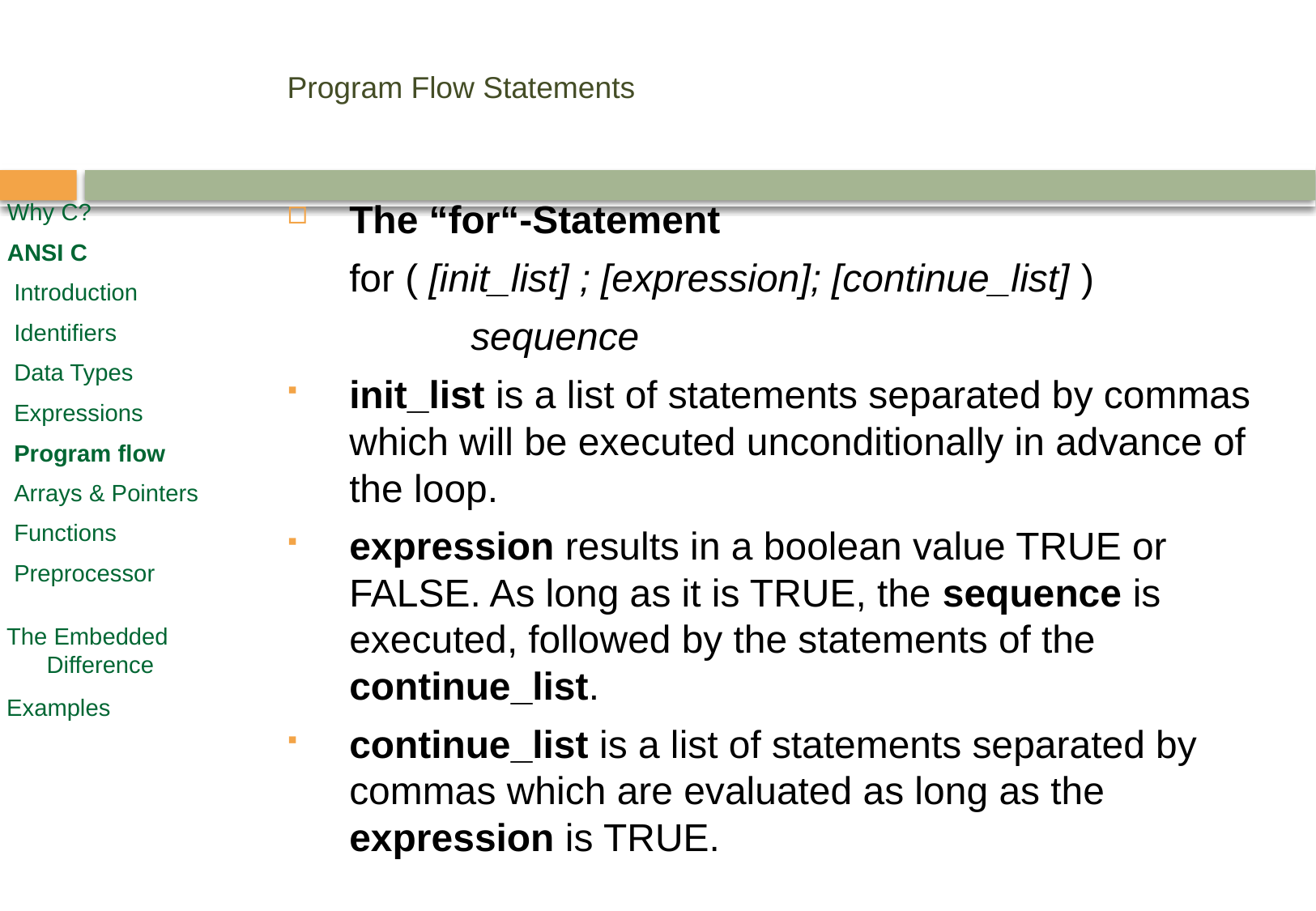

# Program Flow Statements
The “for“-Statement
	for ( [init_list] ; [expression]; [continue_list] )
		sequence
init_list is a list of statements separated by commas which will be executed unconditionally in advance of the loop.
expression results in a boolean value TRUE or FALSE. As long as it is TRUE, the sequence is executed, followed by the statements of the continue_list.
continue_list is a list of statements separated by commas which are evaluated as long as the expression is TRUE.
Why C?
ANSI C
 Introduction
 Identifiers
 Data Types
 Expressions
 Program flow
 Arrays & Pointers
 Functions
 Preprocessor
 The Embedded
       Difference
 Examples